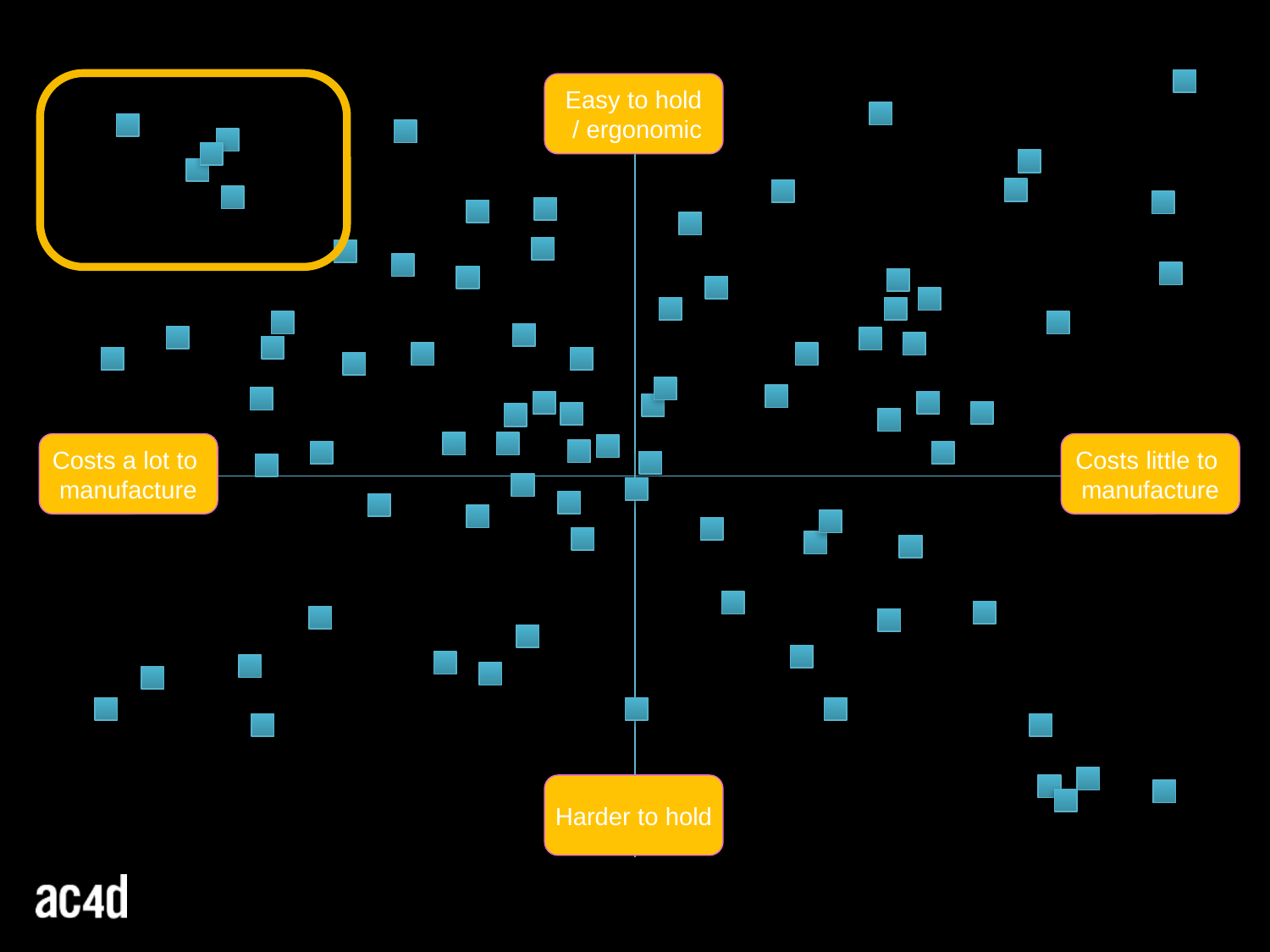

Easy to hold
 / ergonomic

Costs a lot to
manufacture
Costs little to
manufacture

Harder to hold